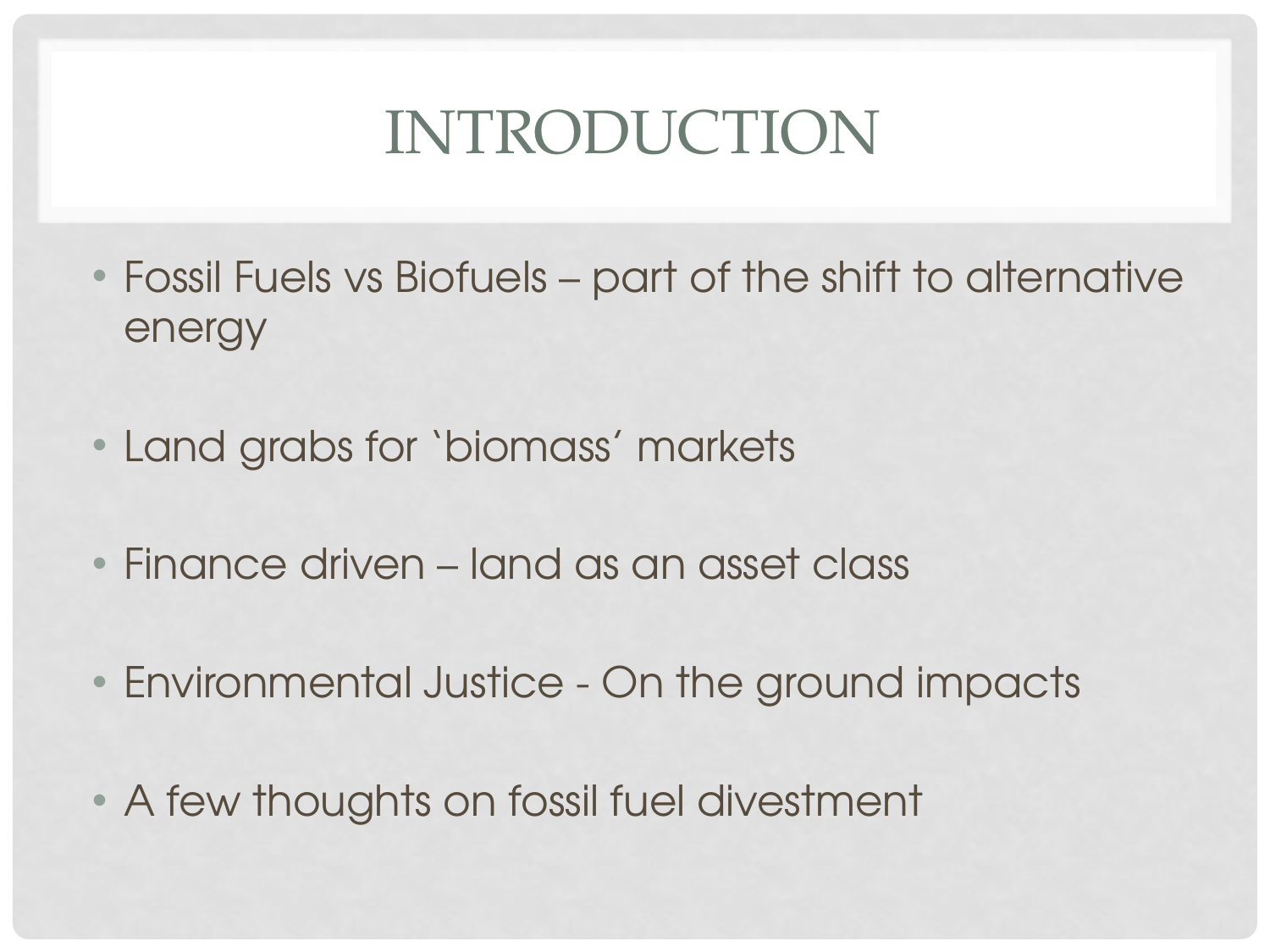

# Introduction
Fossil Fuels vs Biofuels – part of the shift to alternative energy

Land grabs for ‘biomass’ markets

Finance driven – land as an asset class

Environmental Justice - On the ground impacts

A few thoughts on fossil fuel divestment